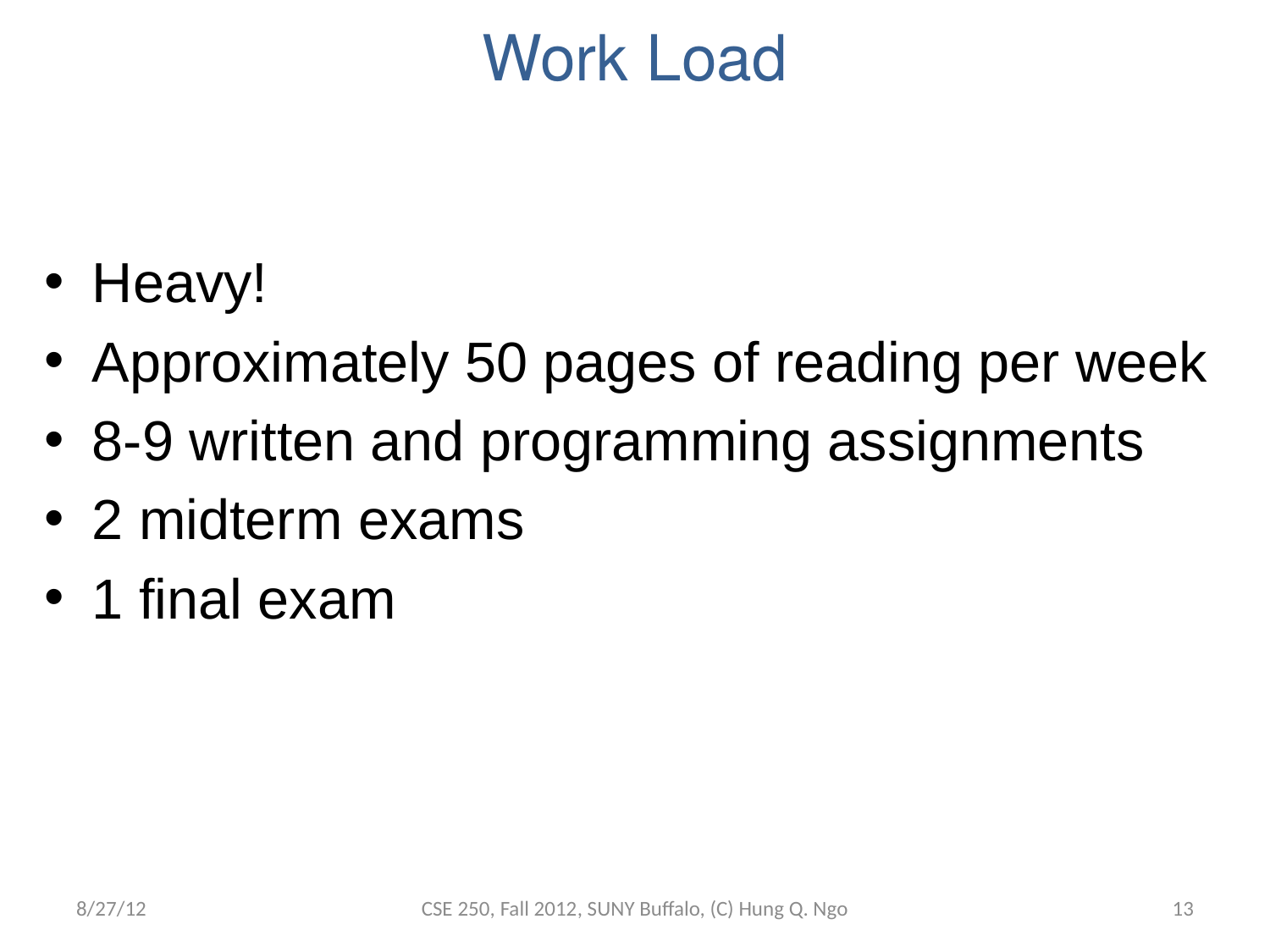

# Work Load

Heavy!
Approximately 50 pages of reading per week
8-9 written and programming assignments
2 midterm exams
1 final exam
8/27/12
CSE 250, Fall 2012, SUNY Buffalo, (C) Hung Q. Ngo
13